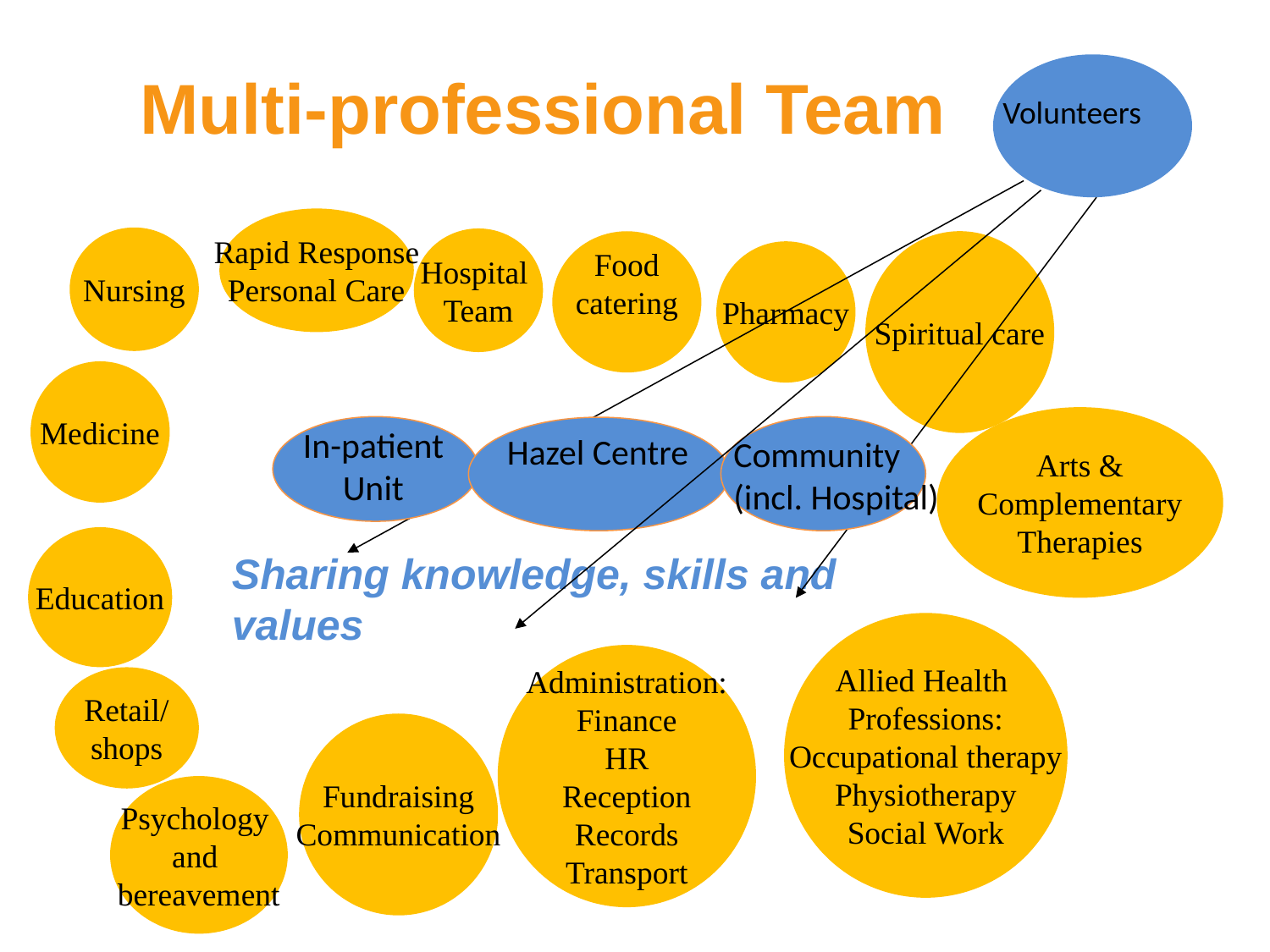

# Multi-professional Team

Volunteers

Rapid Response
Personal Care
Nursing
Hospital
Team
Food
catering

Spiritual care
Pharmacy
Medicine
Arts &
Complementary
Therapies
In-patient
Unit

Hazel Centre
Community
(incl. Hospital)
Education
Sharing knowledge, skills and values
Allied Health
Professions:
Occupational therapy
Physiotherapy
Social Work
Administration:
Finance
HR
Reception
Records
Transport
Retail/
shops
Fundraising
Communication
Psychology
and
bereavement